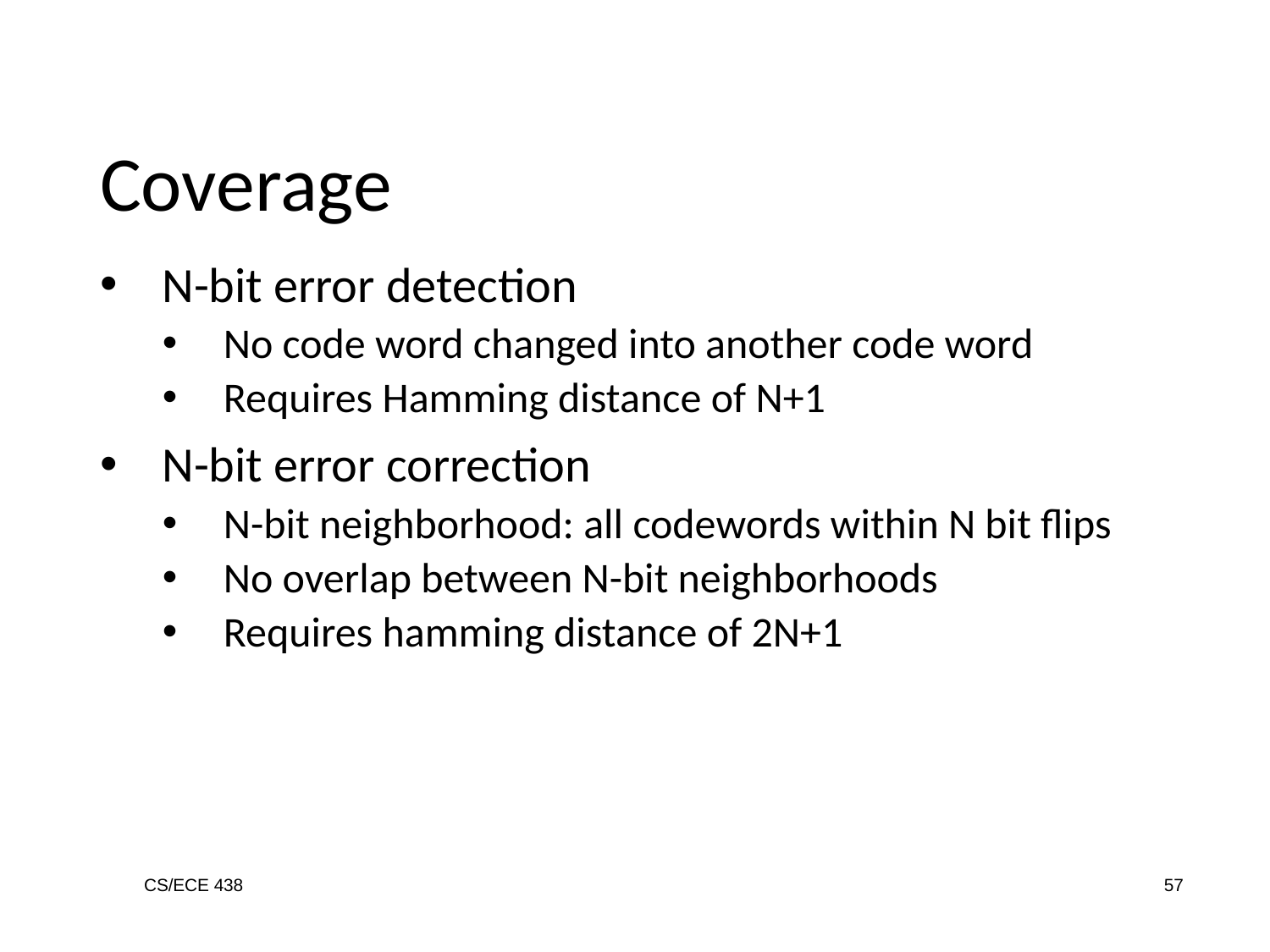

Coverage
N-bit error detection
No code word changed into another code word
Requires Hamming distance of N+1
N-bit error correction
N-bit neighborhood: all codewords within N bit flips
No overlap between N-bit neighborhoods
Requires hamming distance of 2N+1
CS/ECE 438

57